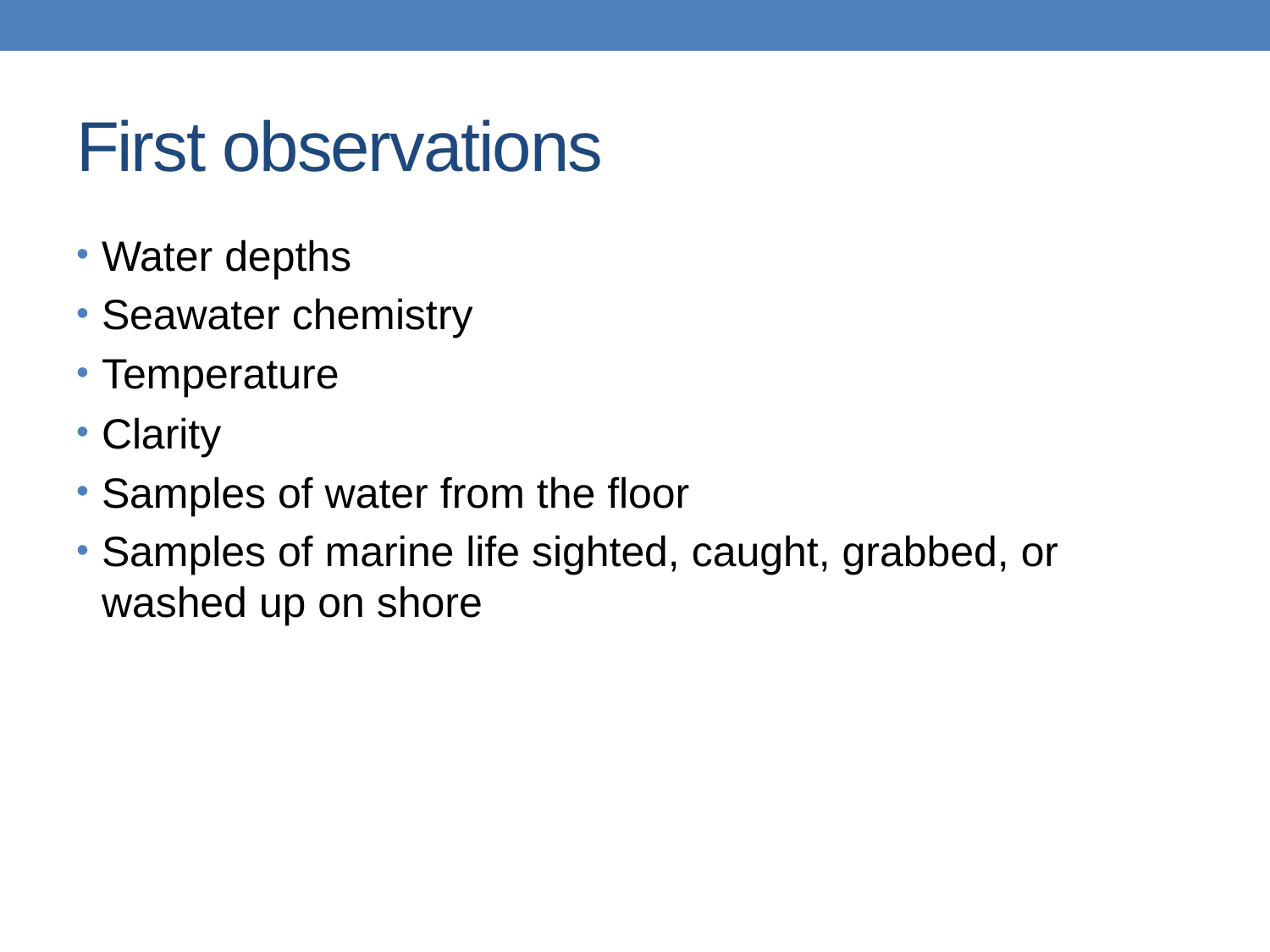

# First observations
Water depths
Seawater chemistry
Temperature
Clarity
Samples of water from the floor
Samples of marine life sighted, caught, grabbed, or washed up on shore